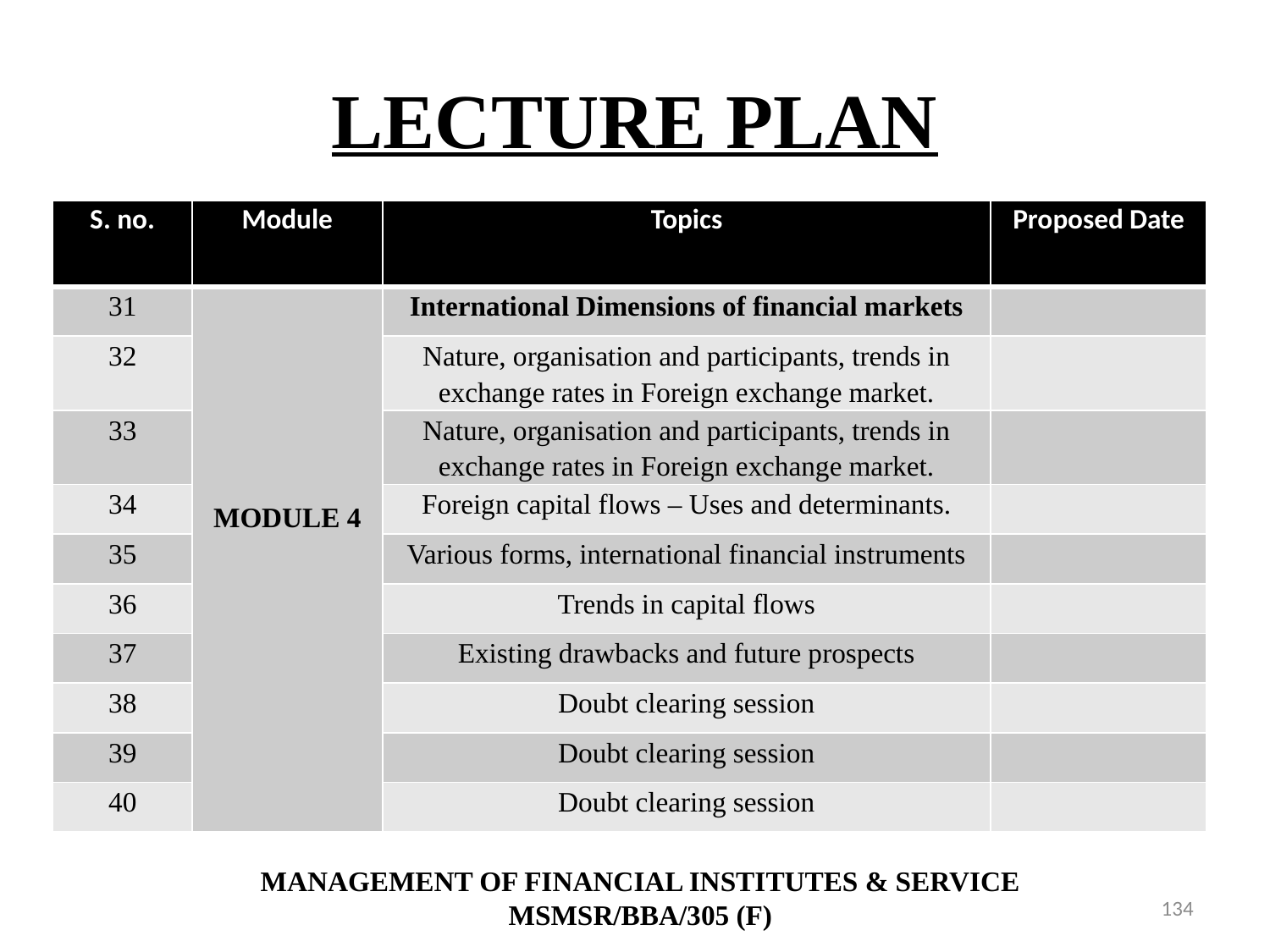

# LECTURE PLAN
| S. no. | Module | Topics | Proposed Date |
| --- | --- | --- | --- |
| 31 | MODULE 4 | International Dimensions of financial markets |  |
| 32 |  | Nature, organisation and participants, trends in exchange rates in Foreign exchange market. |  |
| 33 |  | Nature, organisation and participants, trends in exchange rates in Foreign exchange market. |  |
| 34 |  | Foreign capital flows – Uses and determinants. |  |
| 35 |  | Various forms, international financial instruments |  |
| 36 |  | Trends in capital flows |  |
| 37 |  | Existing drawbacks and future prospects |  |
| 38 |  | Doubt clearing session |  |
| 39 |  | Doubt clearing session |  |
| 40 |  | Doubt clearing session |  |
MANAGEMENT OF FINANCIAL INSTITUTES & SERVICE
MSMSR/BBA/305 (F)
134